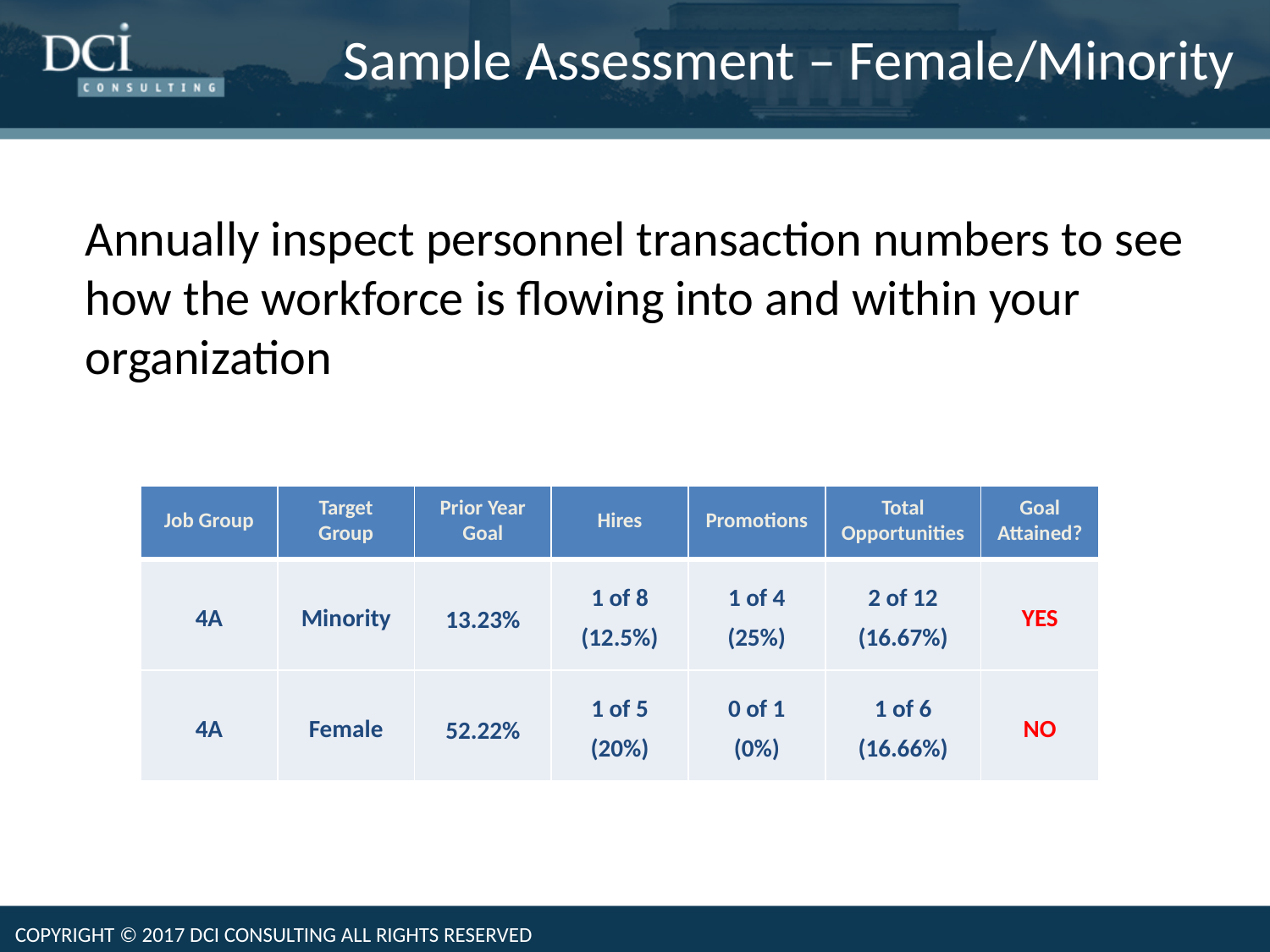

Sample Assessment – Female/Minority
Annually inspect personnel transaction numbers to see how the workforce is flowing into and within your organization
| Job Group | Target Group | Prior Year Goal | Hires | Promotions | Total Opportunities | Goal Attained? |
| --- | --- | --- | --- | --- | --- | --- |
| 4A | Minority | 13.23% | 1 of 8 (12.5%) | 1 of 4 (25%) | 2 of 12 (16.67%) | YES |
| 4A | Female | 52.22% | 1 of 5 (20%) | 0 of 1 (0%) | 1 of 6 (16.66%) | NO |
16
COPYRIGHT © 2016 DCI CONSULTING ALL RIGHTS RESERVED
COPYRIGHT © 2017 DCI CONSULTING ALL RIGHTS RESERVED